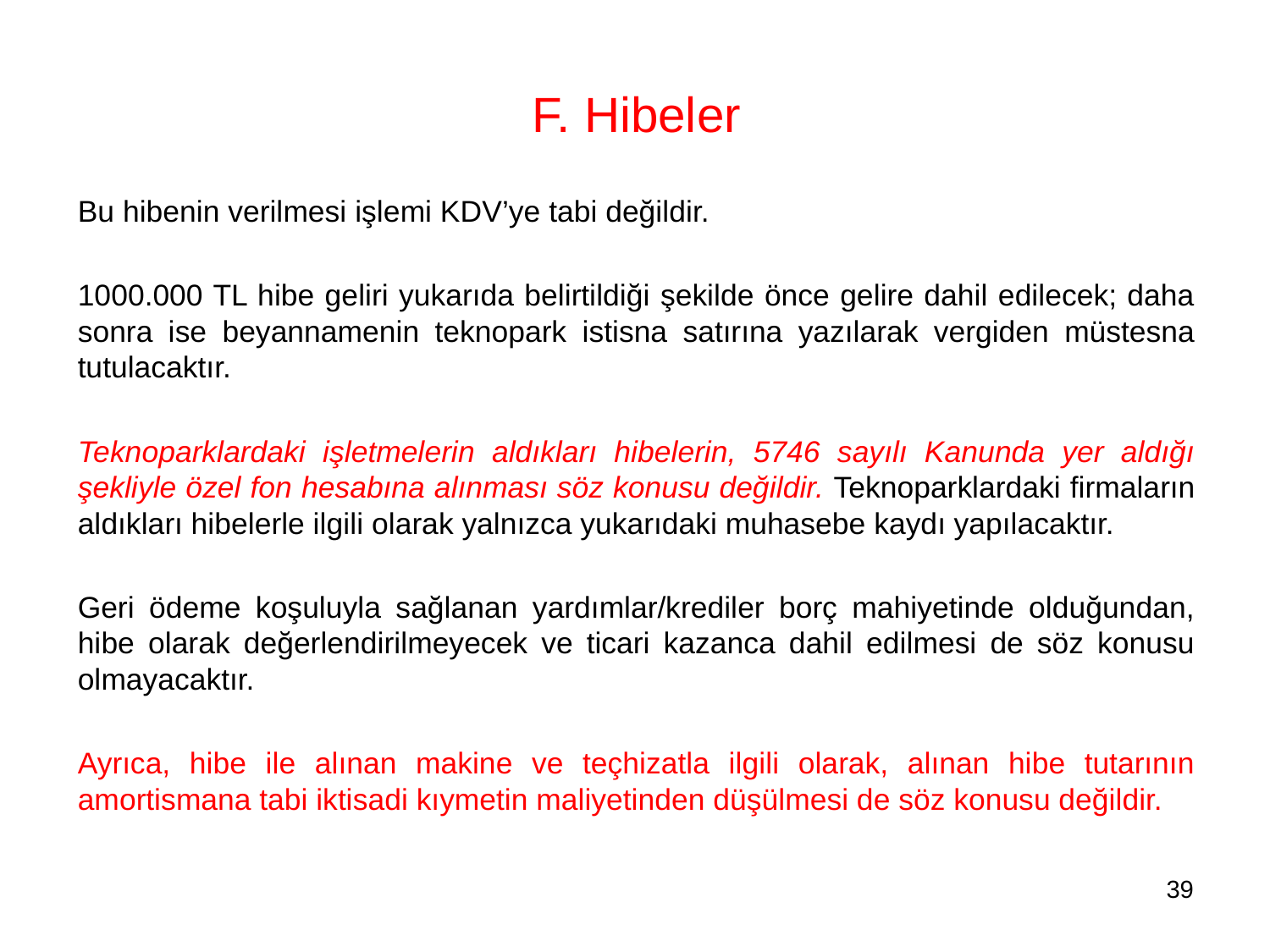

F. Hibeler

Bu hibenin verilmesi işlemi KDV’ye tabi değildir.

1000.000 TL hibe geliri yukarıda belirtildiği şekilde önce gelire dahil edilecek; daha sonra ise beyannamenin teknopark istisna satırına yazılarak vergiden müstesna tutulacaktır.

Teknoparklardaki işletmelerin aldıkları hibelerin, 5746 sayılı Kanunda yer aldığı şekliyle özel fon hesabına alınması söz konusu değildir. Teknoparklardaki firmaların aldıkları hibelerle ilgili olarak yalnızca yukarıdaki muhasebe kaydı yapılacaktır.

Geri ödeme koşuluyla sağlanan yardımlar/krediler borç mahiyetinde olduğundan, hibe olarak değerlendirilmeyecek ve ticari kazanca dahil edilmesi de söz konusu olmayacaktır.

Ayrıca, hibe ile alınan makine ve teçhizatla ilgili olarak, alınan hibe tutarının amortismana tabi iktisadi kıymetin maliyetinden düşülmesi de söz konusu değildir.

39
Sunum Konusunu Yazınız
1/11